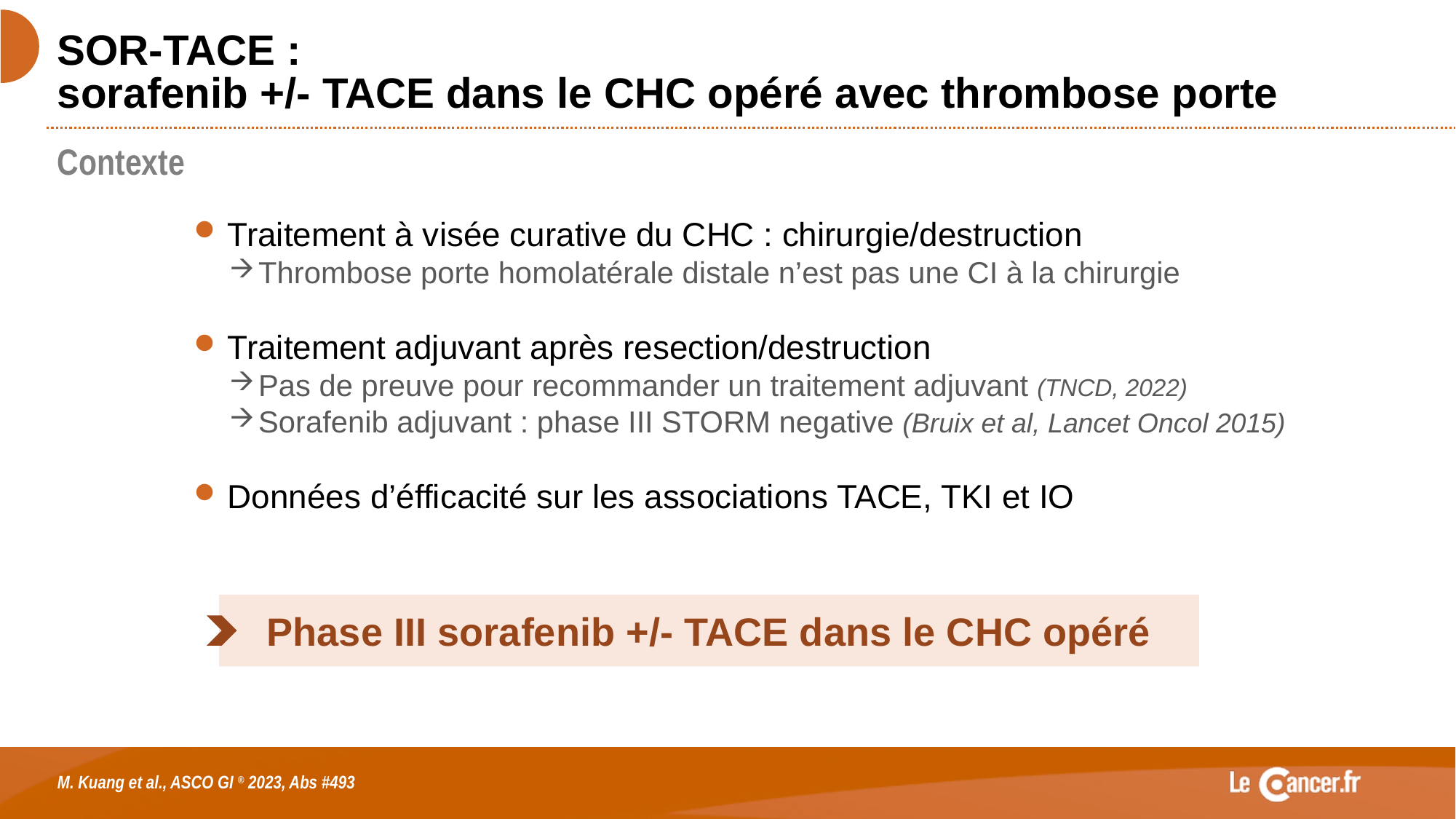

# SOR-TACE : sorafenib +/- TACE dans le CHC opéré avec thrombose porte
Contexte

Traitement à visée curative du CHC : chirurgie/destruction
Thrombose porte homolatérale distale n’est pas une CI à la chirurgie
Traitement adjuvant après resection/destruction
Pas de preuve pour recommander un traitement adjuvant (TNCD, 2022)
Sorafenib adjuvant : phase III STORM negative (Bruix et al, Lancet Oncol 2015)
Données d’éfficacité sur les associations TACE, TKI et IO

Phase III sorafenib +/- TACE dans le CHC opéré

M. Kuang et al., ASCO GI ® 2023, Abs #493